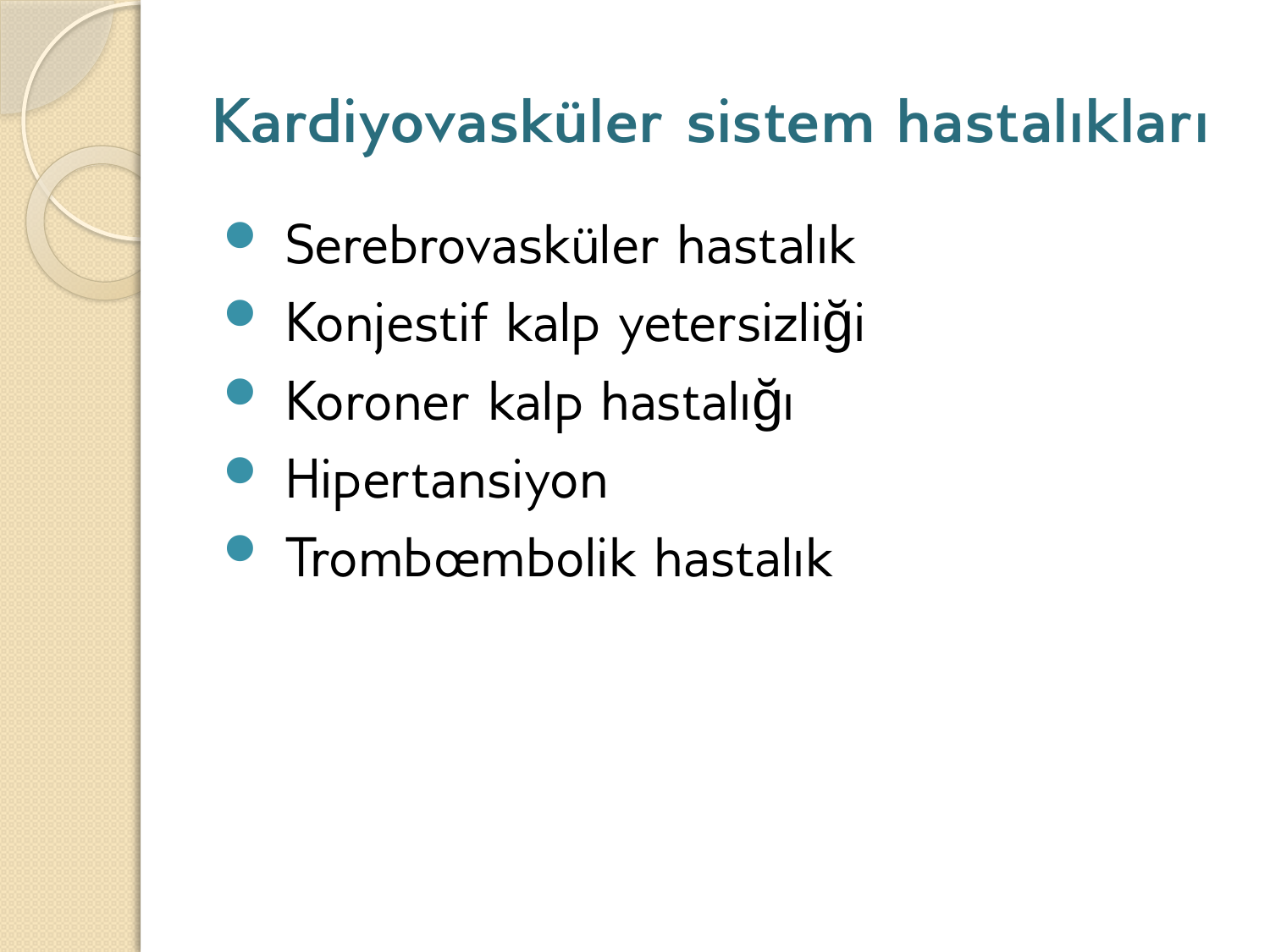

# Kardiyovasküler sistem hastalıkları
 Serebrovasküler hastalık
 Konjestif kalp yetersizliği
 Koroner kalp hastalığı
 Hipertansiyon
 Tromboembolik hastalık